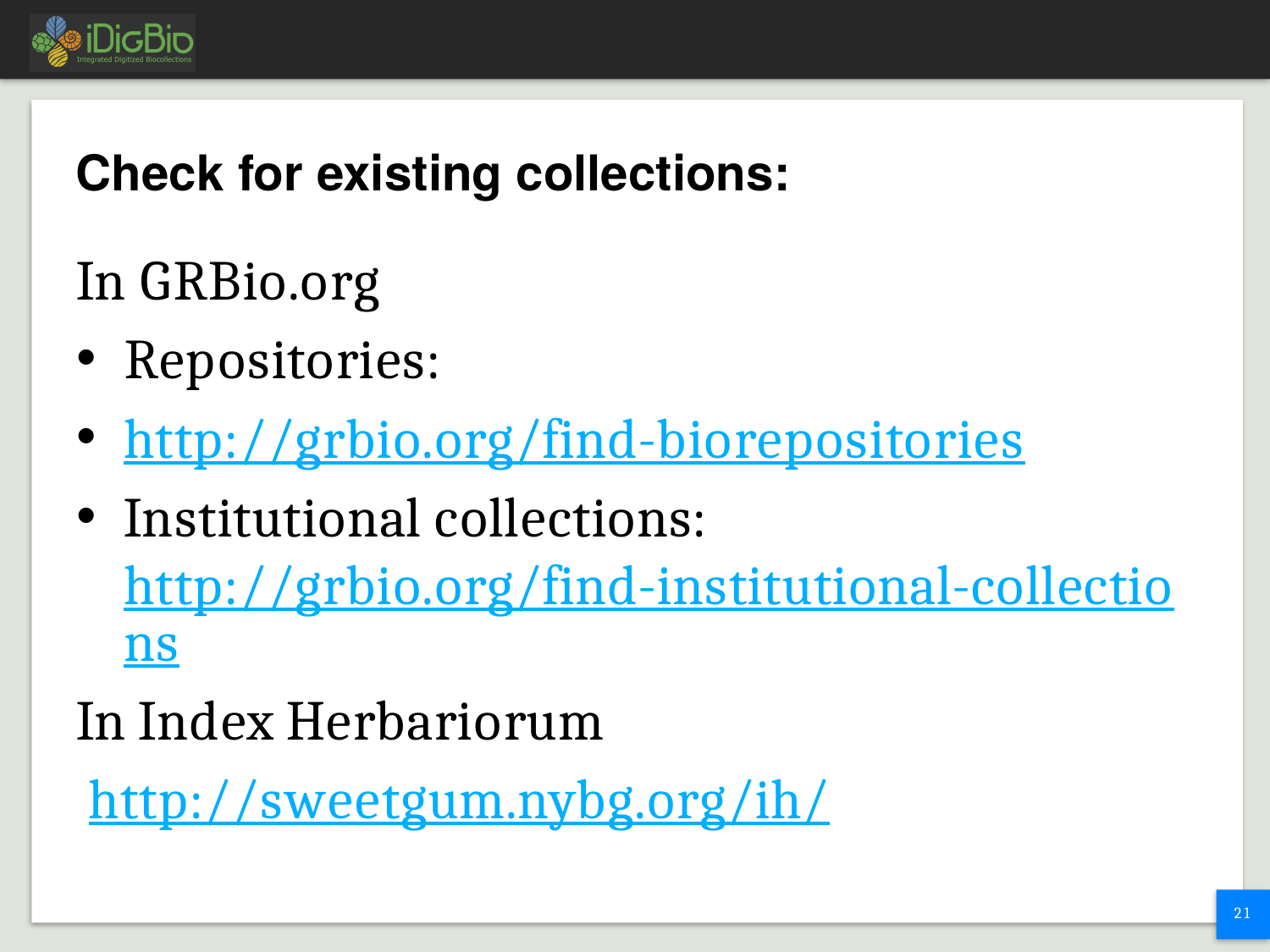

# Check for existing collections:
In GRBio.org
Repositories:
http://grbio.org/find-biorepositories
Institutional collections: http://grbio.org/find-institutional-collections
In Index Herbariorum
 http://sweetgum.nybg.org/ih/